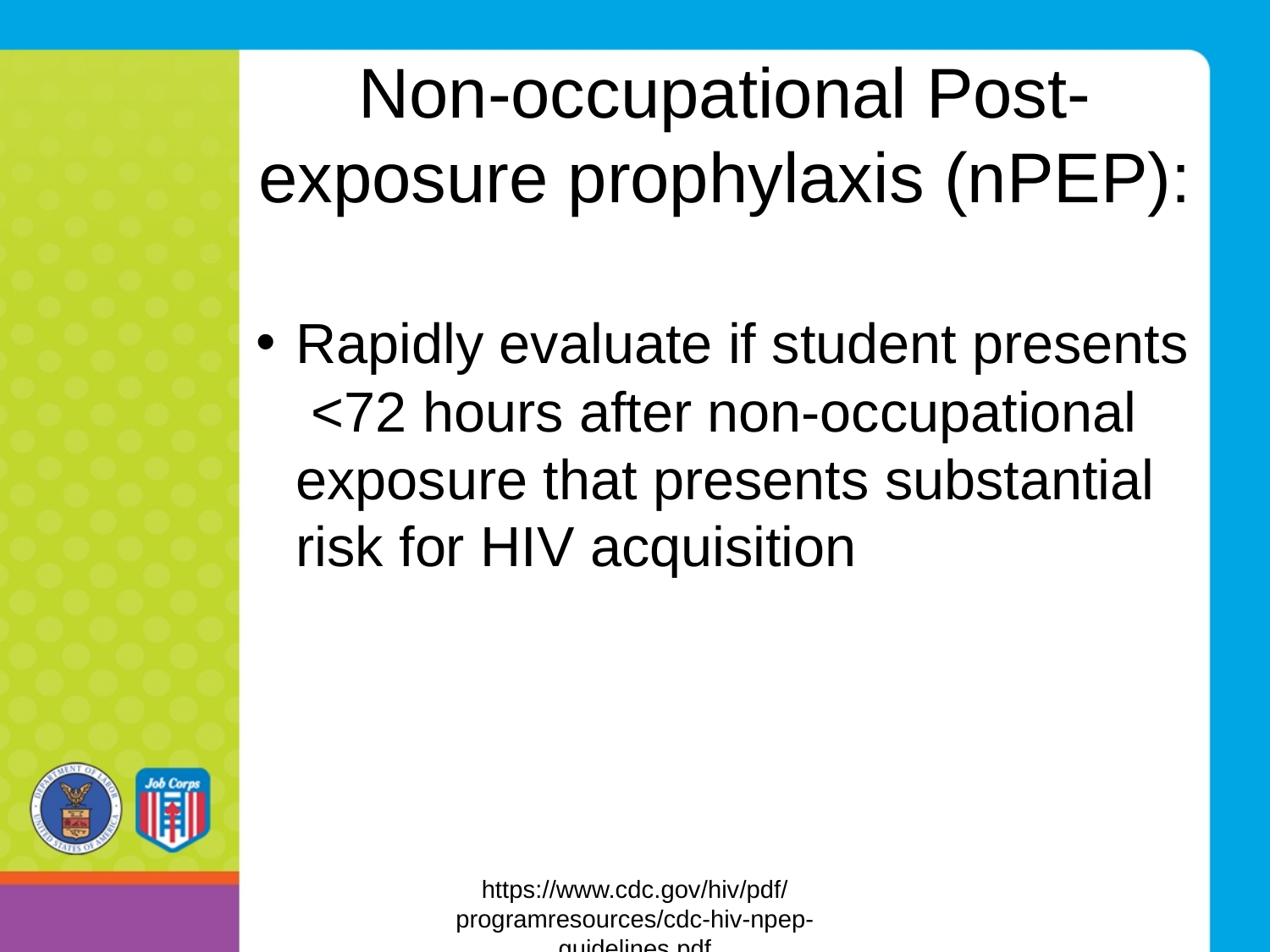

# Non-occupational Post-exposure prophylaxis (nPEP):

Rapidly evaluate if student presents  <72 hours after non-occupational exposure that presents substantial risk for HIV acquisition
https://www.cdc.gov/hiv/pdf/programresources/cdc-hiv-npep-guidelines.pdf